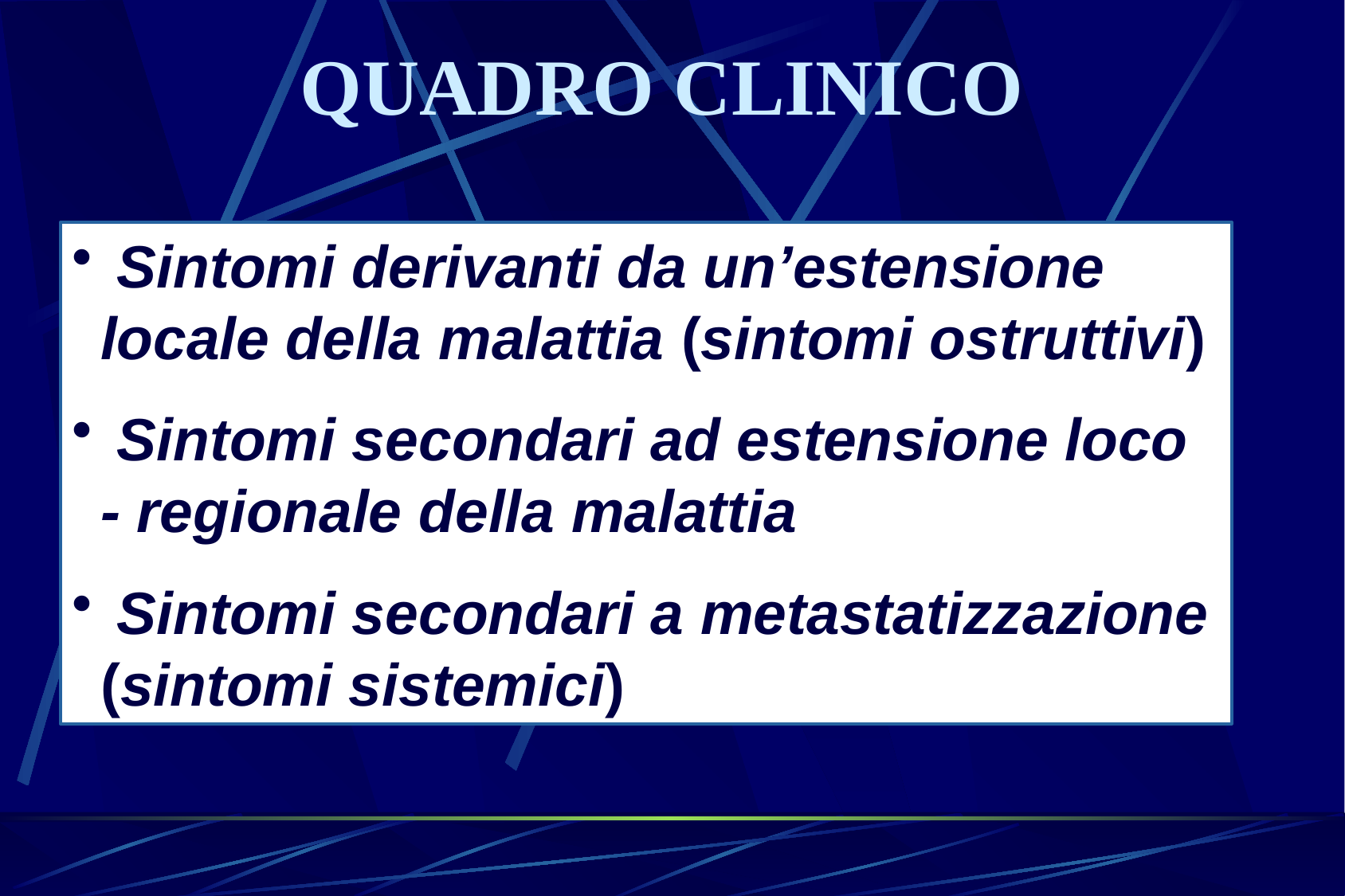

QUADRO CLINICO
 Sintomi derivanti da un’estensione locale della malattia (sintomi ostruttivi)
 Sintomi secondari ad estensione loco - regionale della malattia
 Sintomi secondari a metastatizzazione (sintomi sistemici)